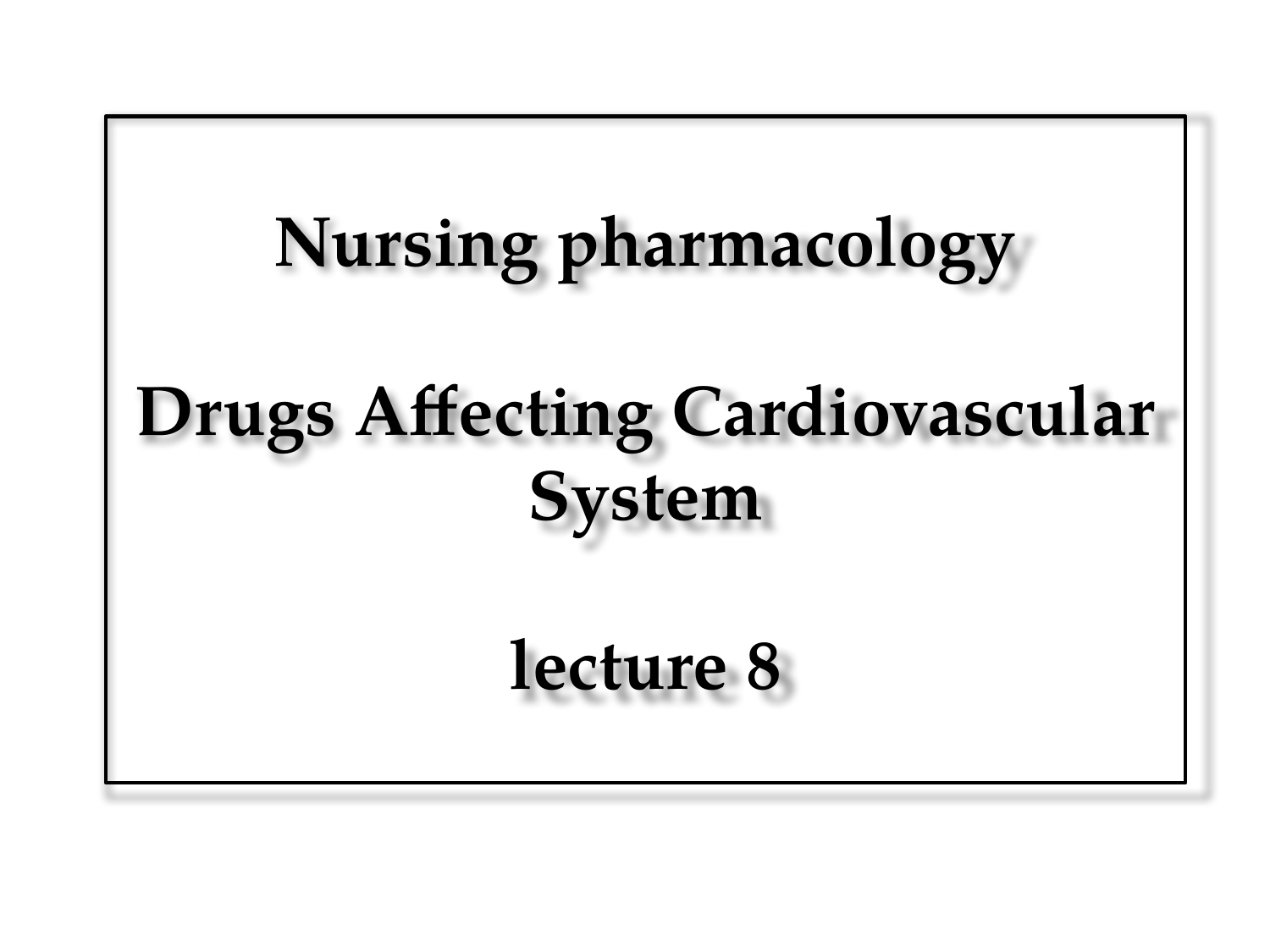

# Nursing pharmacology Drugs Affecting Cardiovascular System lecture 8